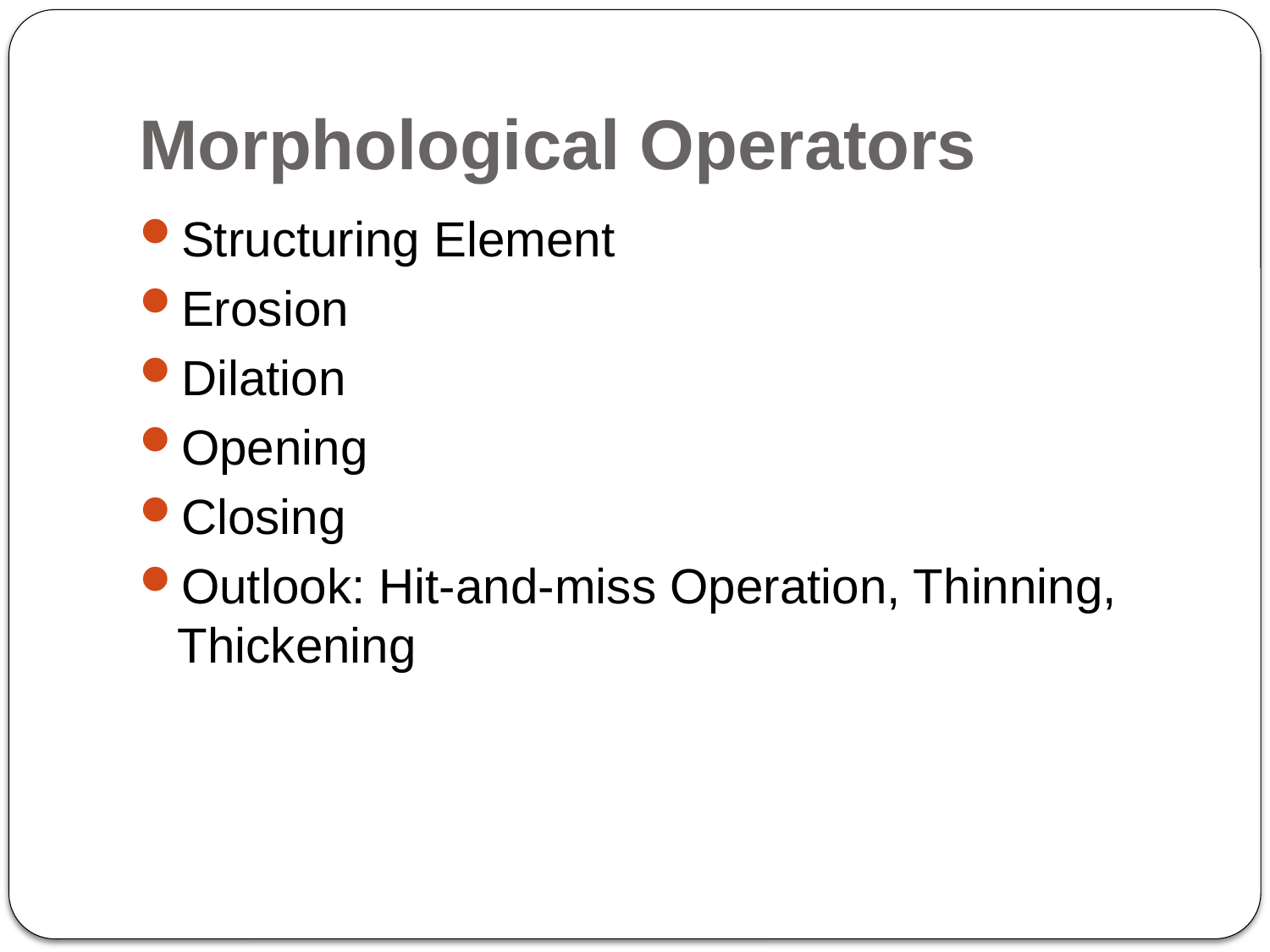

# Morphological Operators
Structuring Element
Erosion
Dilation
Opening
Closing
Outlook: Hit-and-miss Operation, Thinning, Thickening
5